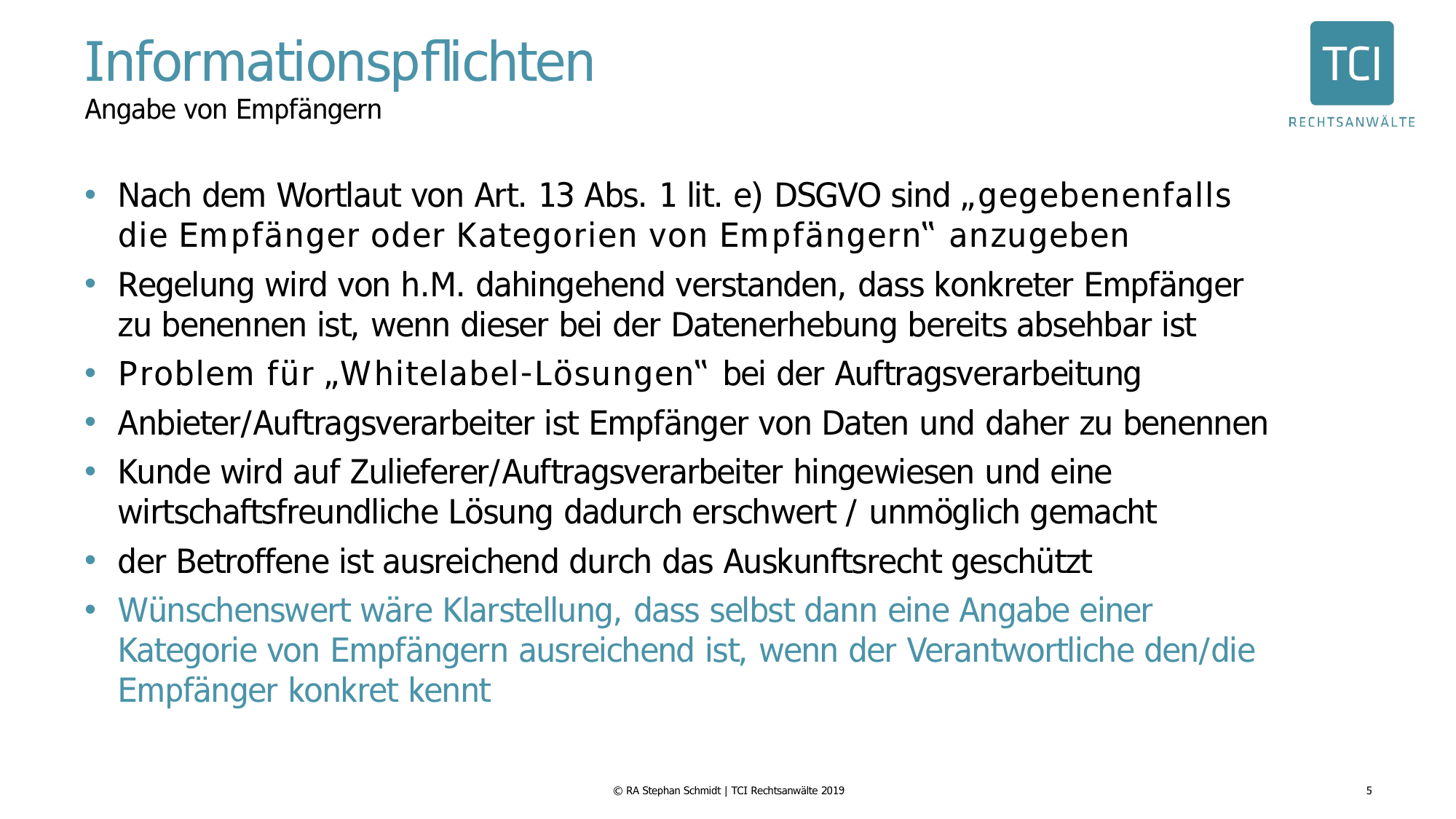

# Informationspflichten
Angabe von Empfängern

Nach dem Wortlaut von Art. 13 Abs. 1 lit. e) DSGVO sind „gegebenenfalls die Empfänger oder Kategorien von Empfängern“ anzugeben
Regelung wird von h.M. dahingehend verstanden, dass konkreter Empfänger zu benennen ist, wenn dieser bei der Datenerhebung bereits absehbar ist
Problem für „Whitelabel-Lösungen“ bei der Auftragsverarbeitung
Anbieter/Auftragsverarbeiter ist Empfänger von Daten und daher zu benennen
Kunde wird auf Zulieferer/Auftragsverarbeiter hingewiesen und eine wirtschaftsfreundliche Lösung dadurch erschwert / unmöglich gemacht
der Betroffene ist ausreichend durch das Auskunftsrecht geschützt
Wünschenswert wäre Klarstellung, dass selbst dann eine Angabe einer Kategorie von Empfängern ausreichend ist, wenn der Verantwortliche den/die Empfänger konkret kennt

 © RA Stephan Schmidt | TCI Rechtsanwälte 2019
5